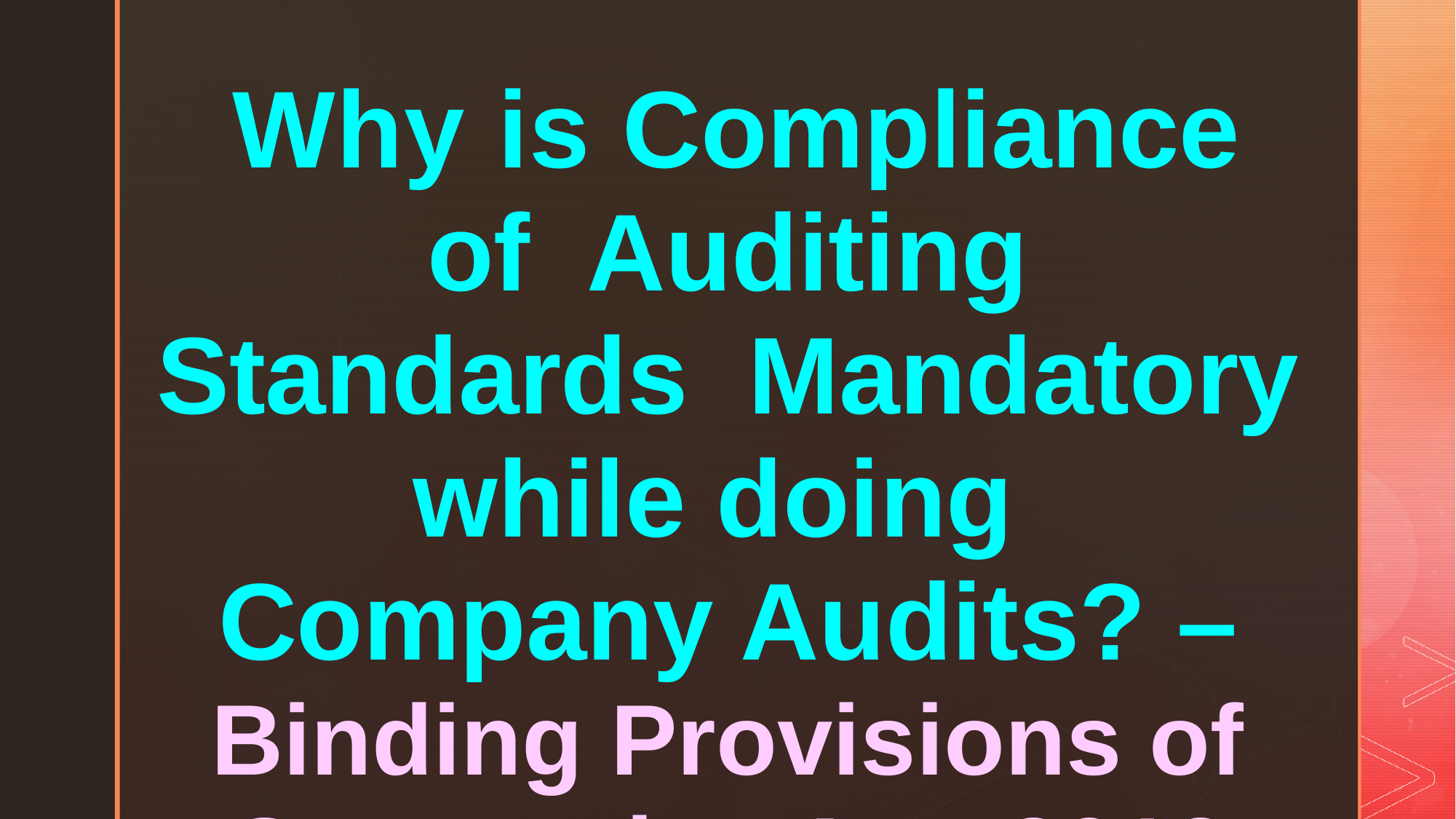

Why is Compliance of  Auditing Standards  Mandatory while doing  Company Audits? – Binding Provisions of Companies Act, 2013